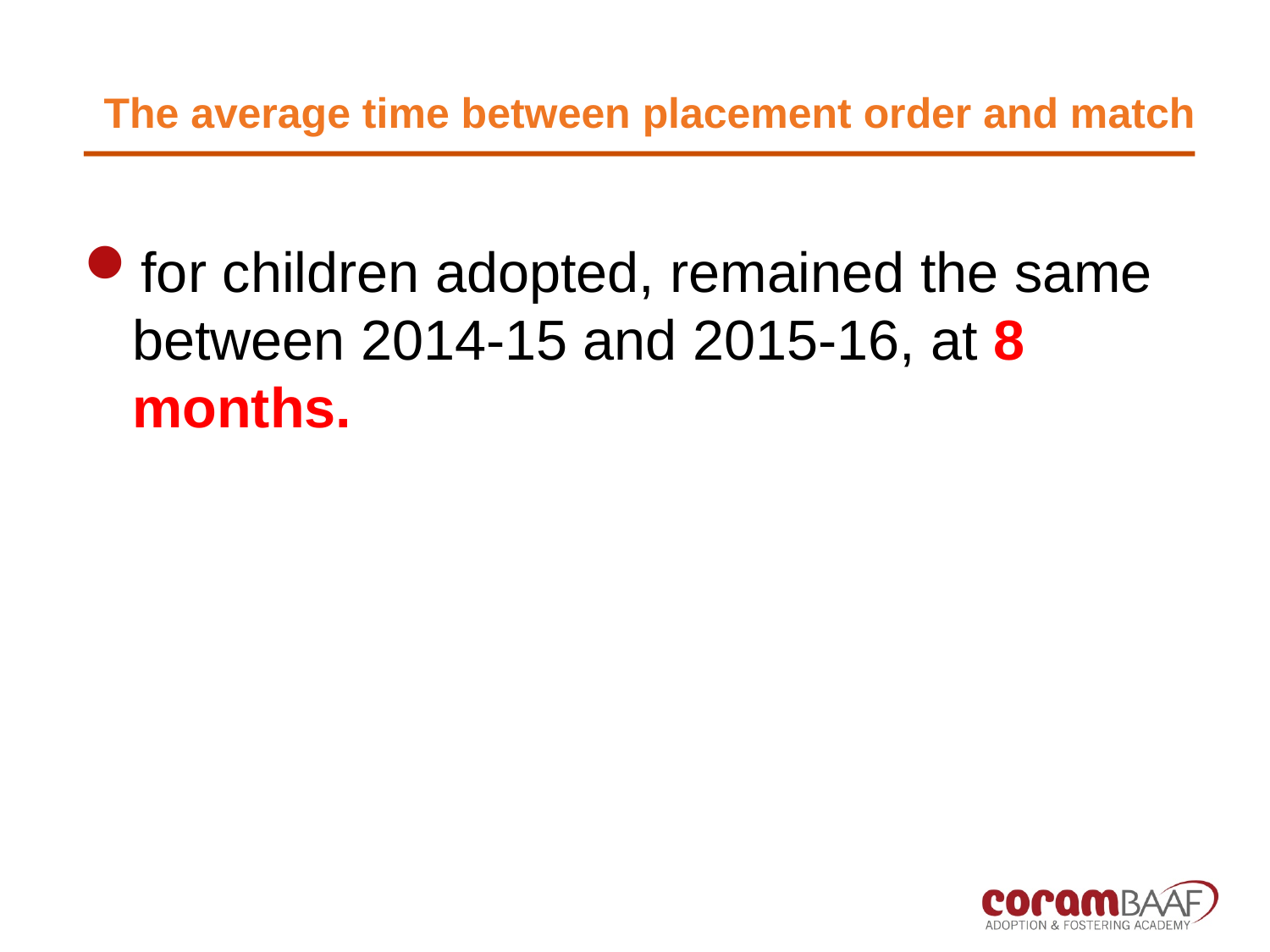

# The average time between placement order and match
for children adopted, remained the same between 2014-15 and 2015-16, at 8 months.